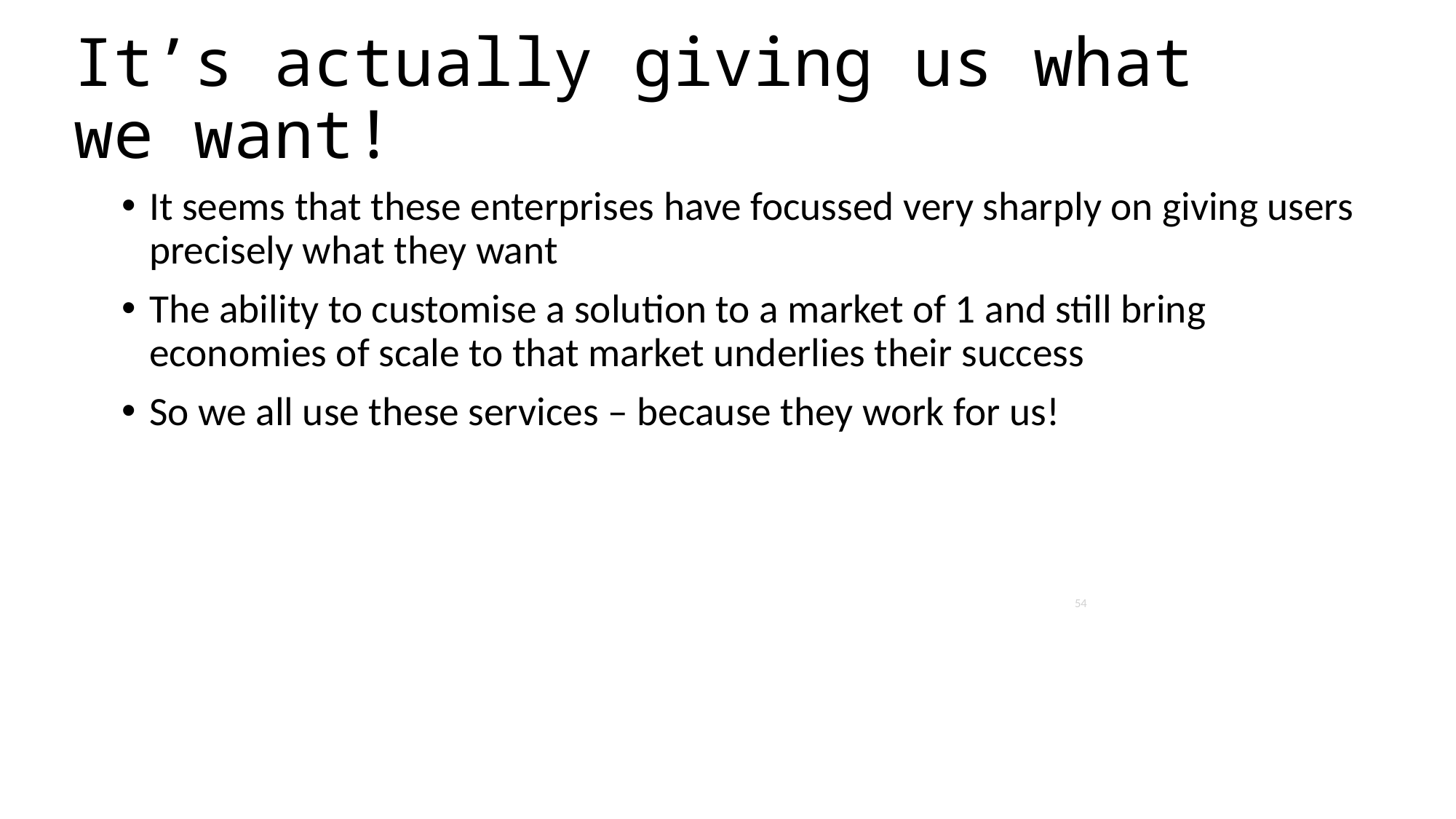

# It’s actually giving us what we want!
It seems that these enterprises have focussed very sharply on giving users precisely what they want
The ability to customise a solution to a market of 1 and still bring economies of scale to that market underlies their success
So we all use these services – because they work for us!
54